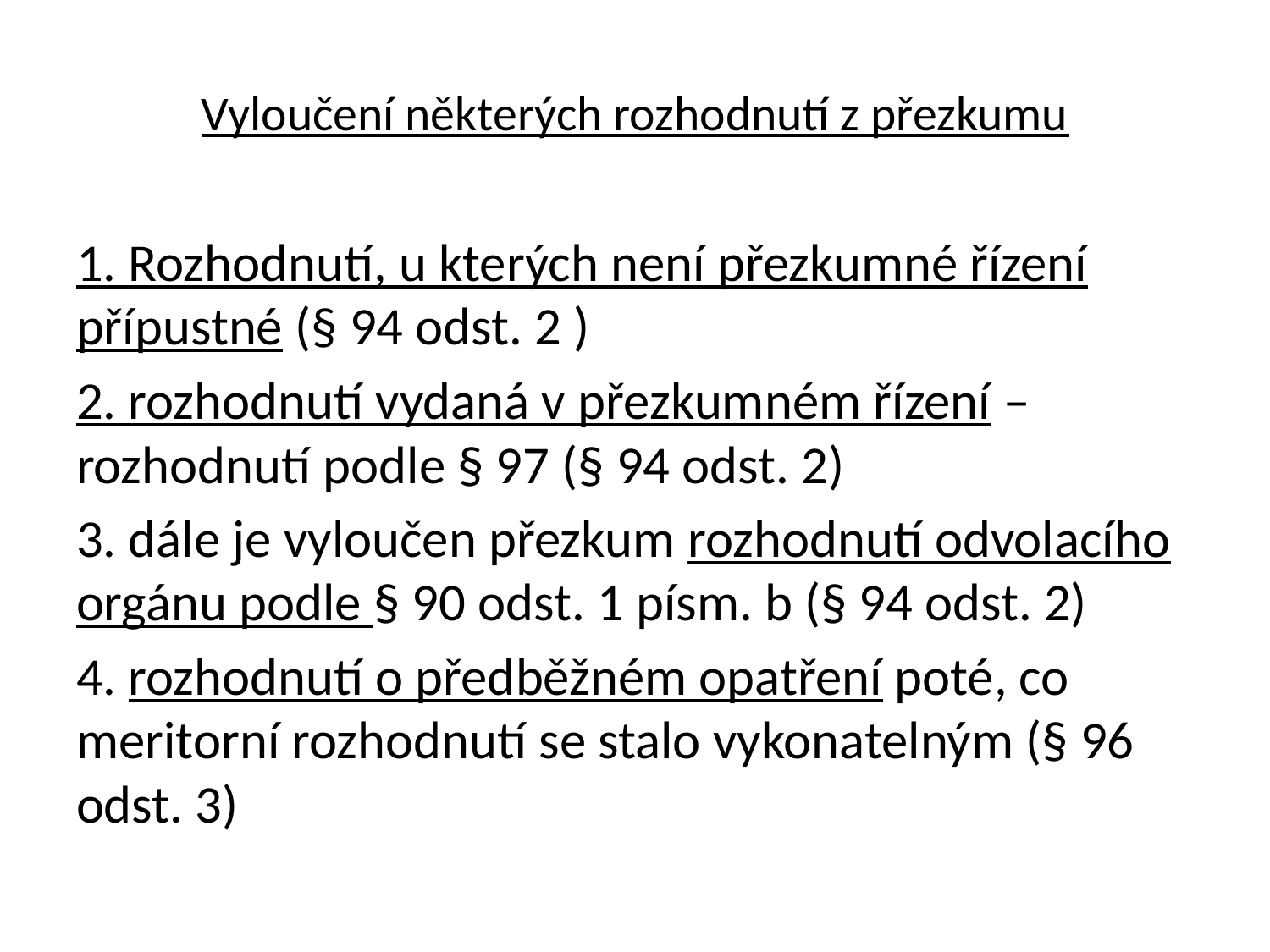

# Vyloučení některých rozhodnutí z přezkumu
1. Rozhodnutí, u kterých není přezkumné řízení přípustné (§ 94 odst. 2 )
2. rozhodnutí vydaná v přezkumném řízení – rozhodnutí podle § 97 (§ 94 odst. 2)
3. dále je vyloučen přezkum rozhodnutí odvolacího orgánu podle § 90 odst. 1 písm. b (§ 94 odst. 2)
4. rozhodnutí o předběžném opatření poté, co meritorní rozhodnutí se stalo vykonatelným (§ 96 odst. 3)